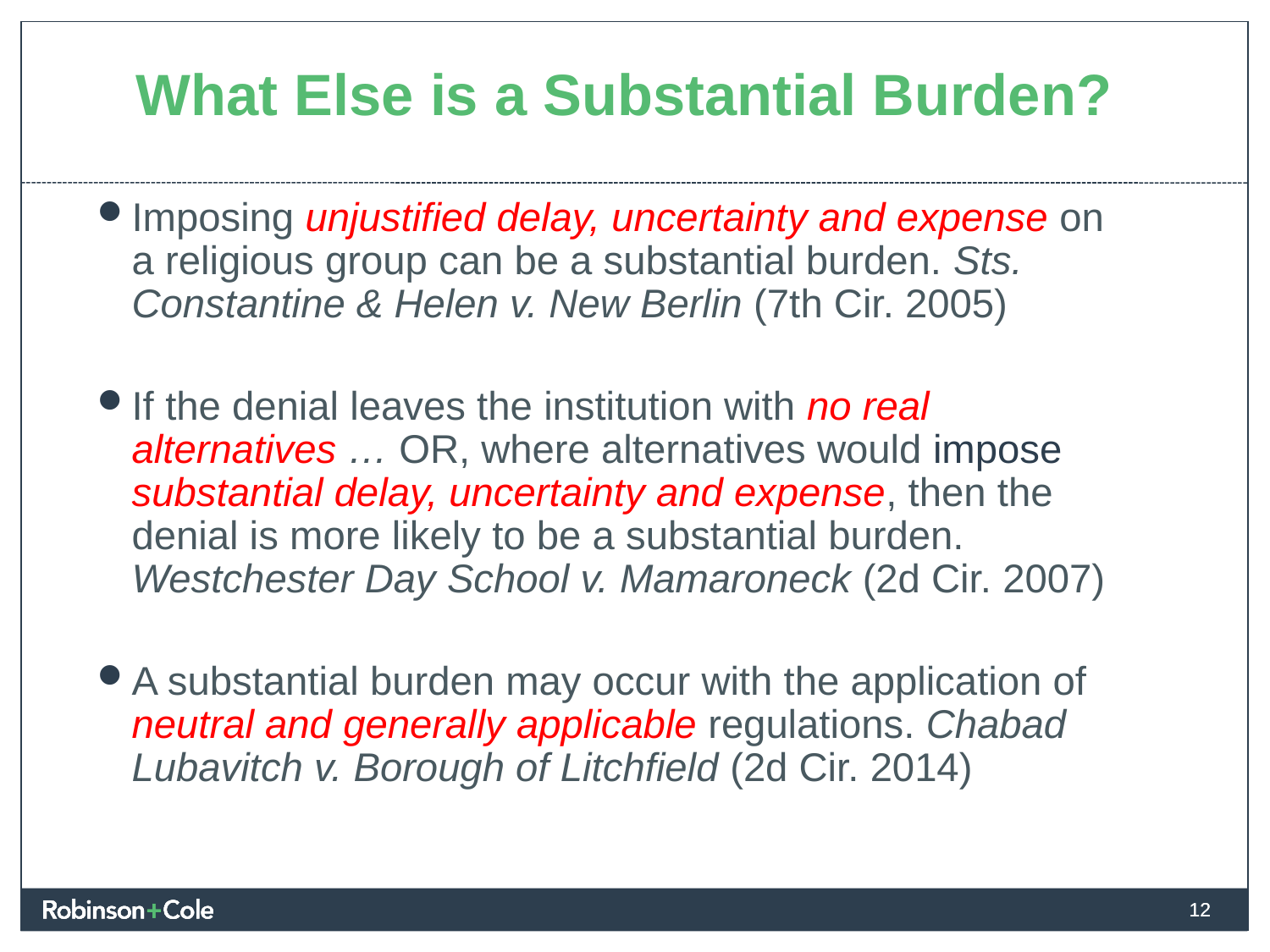

# What Else is a Substantial Burden?
Imposing unjustified delay, uncertainty and expense on a religious group can be a substantial burden. Sts. Constantine & Helen v. New Berlin (7th Cir. 2005)

If the denial leaves the institution with no real alternatives … OR, where alternatives would impose substantial delay, uncertainty and expense, then the denial is more likely to be a substantial burden. Westchester Day School v. Mamaroneck (2d Cir. 2007)

A substantial burden may occur with the application of neutral and generally applicable regulations. Chabad Lubavitch v. Borough of Litchfield (2d Cir. 2014)